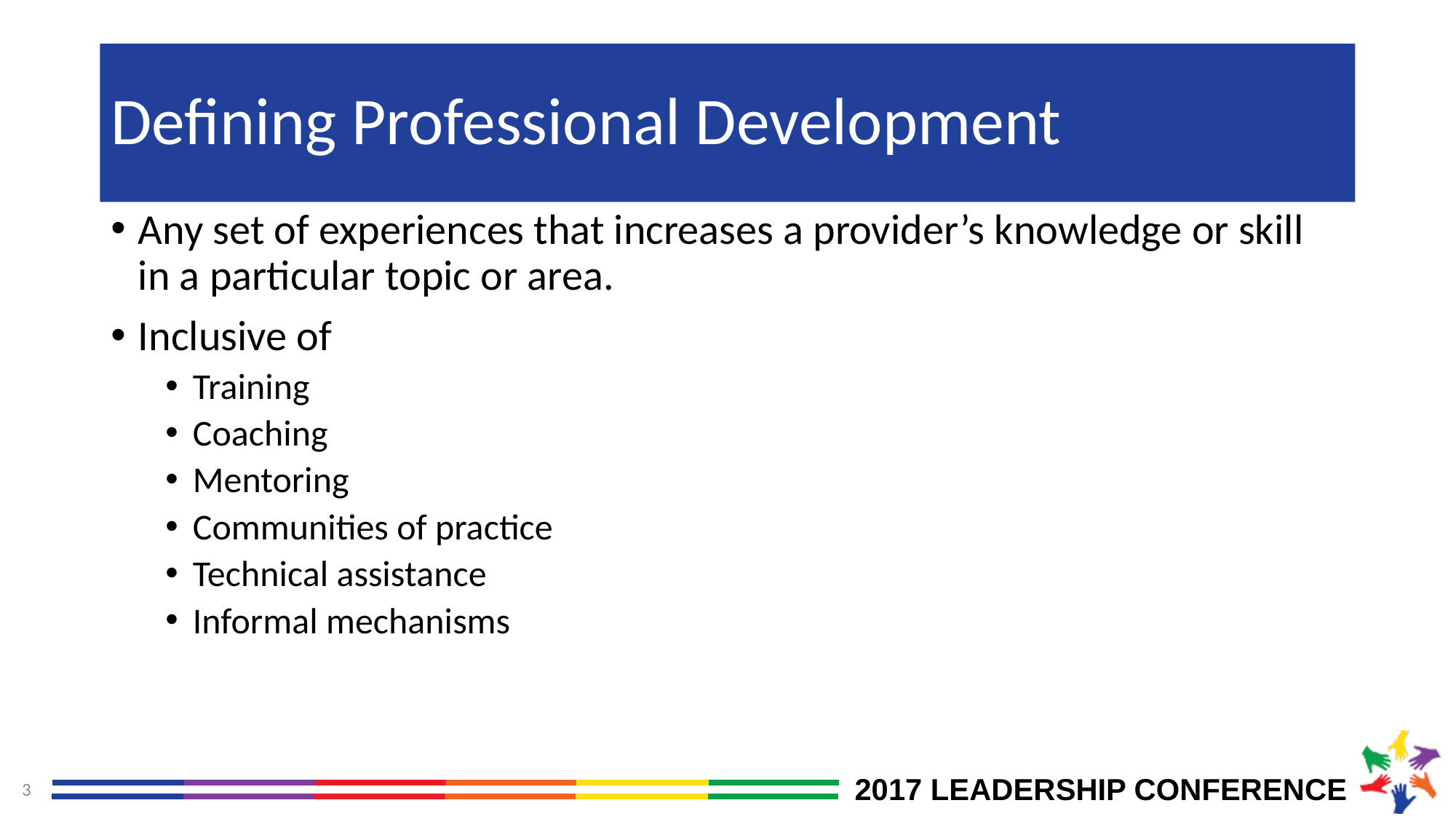

# Defining Professional Development
Any set of experiences that increases a provider’s knowledge or skill in a particular topic or area.
Inclusive of
Training
Coaching
Mentoring
Communities of practice
Technical assistance
Informal mechanisms
3